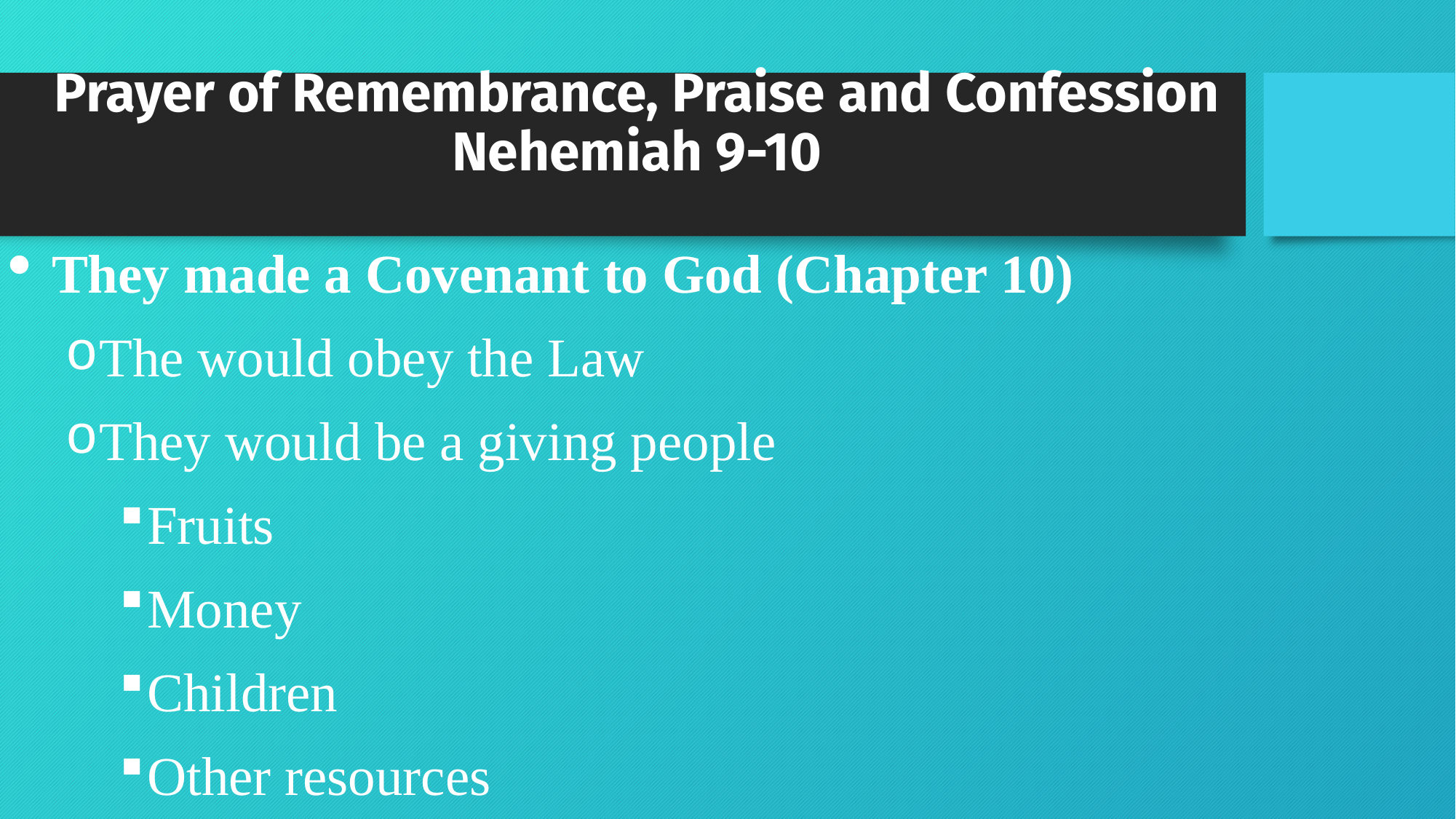

# Prayer of Remembrance, Praise and Confession Nehemiah 9-10
They made a Covenant to God (Chapter 10)
The would obey the Law
They would be a giving people
Fruits
Money
Children
Other resources